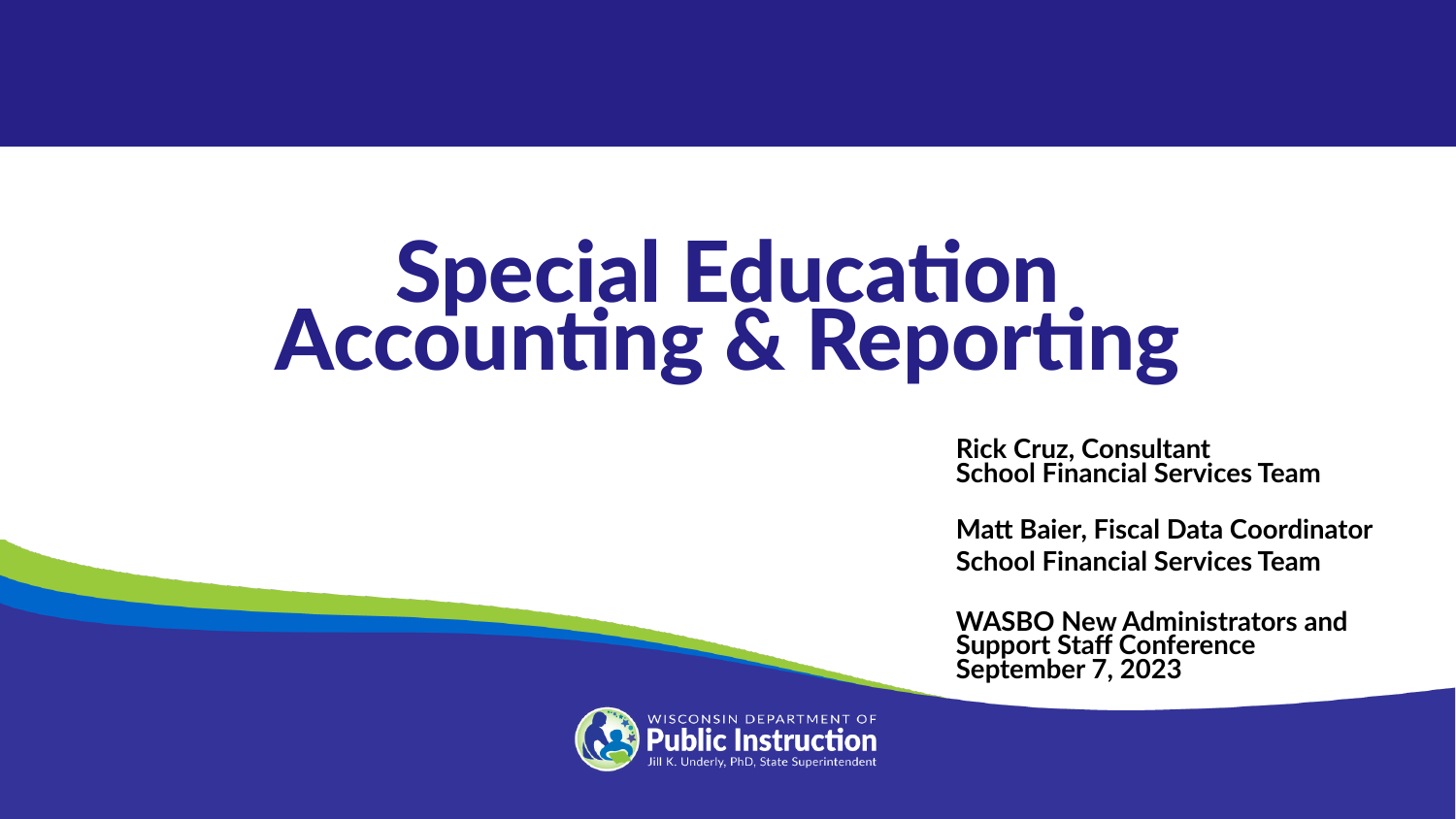

Special Education Accounting & Reporting

Rick Cruz, Consultant
School Financial Services Team
Matt Baier, Fiscal Data Coordinator
School Financial Services Team

WASBO New Administrators and Support Staff Conference
September 7, 2023